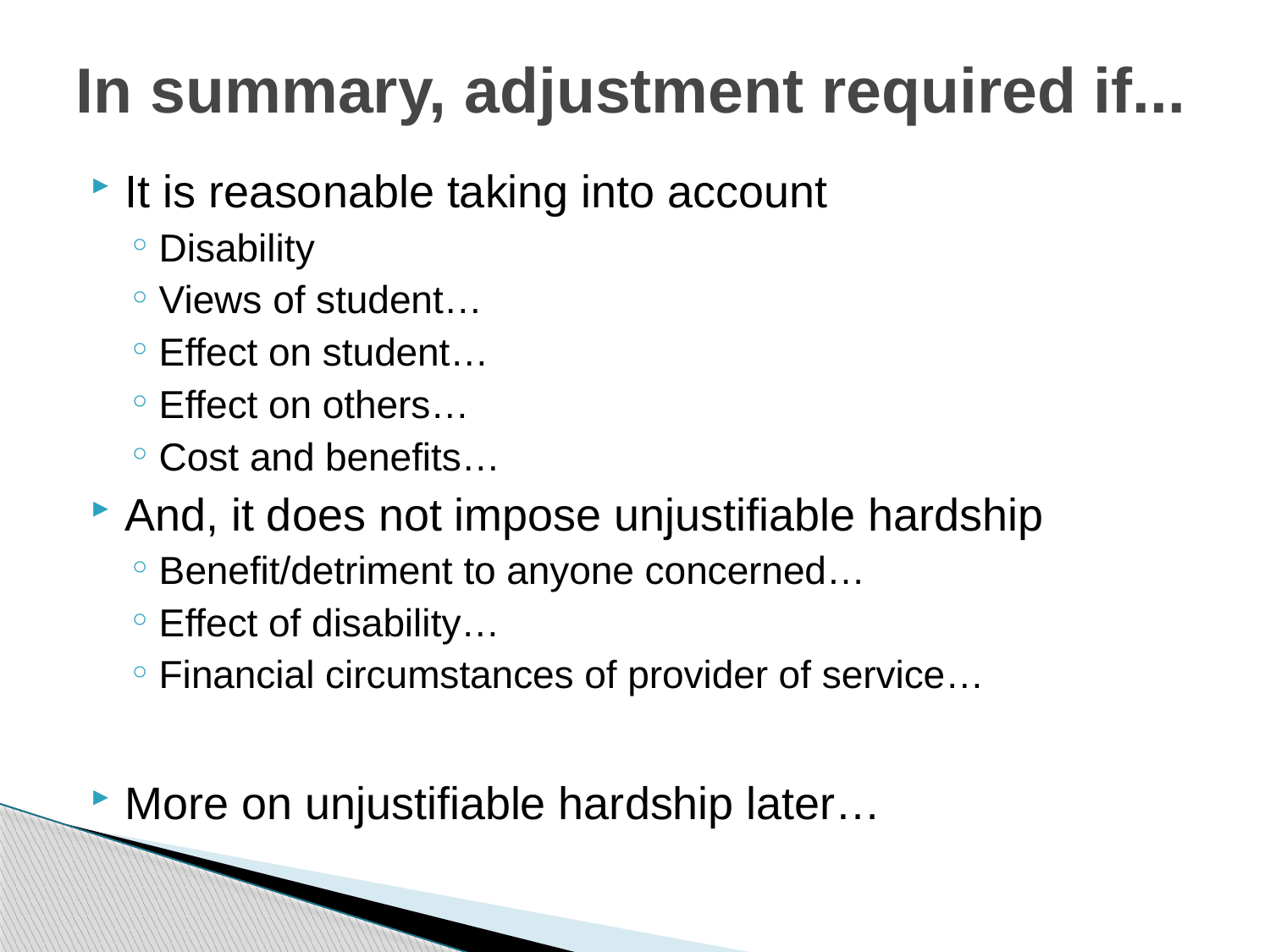

# In summary, adjustment required if...
It is reasonable taking into account
Disability
Views of student…
Effect on student…
Effect on others…
Cost and benefits…
And, it does not impose unjustifiable hardship
Benefit/detriment to anyone concerned…
Effect of disability…
Financial circumstances of provider of service…

More on unjustifiable hardship later…